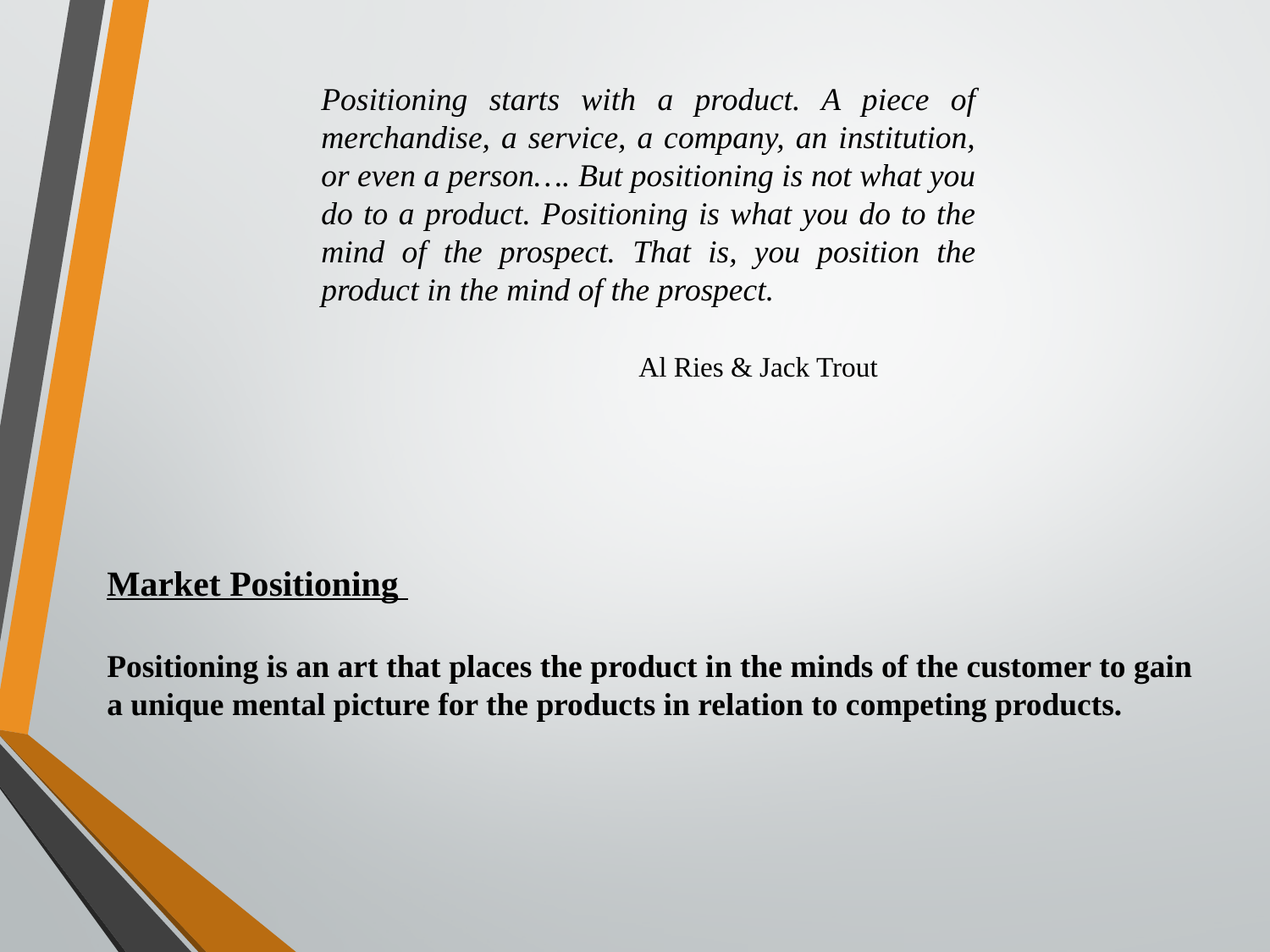

Positioning starts with a product. A piece of merchandise, a service, a company, an institution, or even a person…. But positioning is not what you do to a product. Positioning is what you do to the mind of the prospect. That is, you position the product in the mind of the prospect.
								Al Ries & Jack Trout
Market Positioning

Positioning is an art that places the product in the minds of the customer to gain a unique mental picture for the products in relation to competing products.